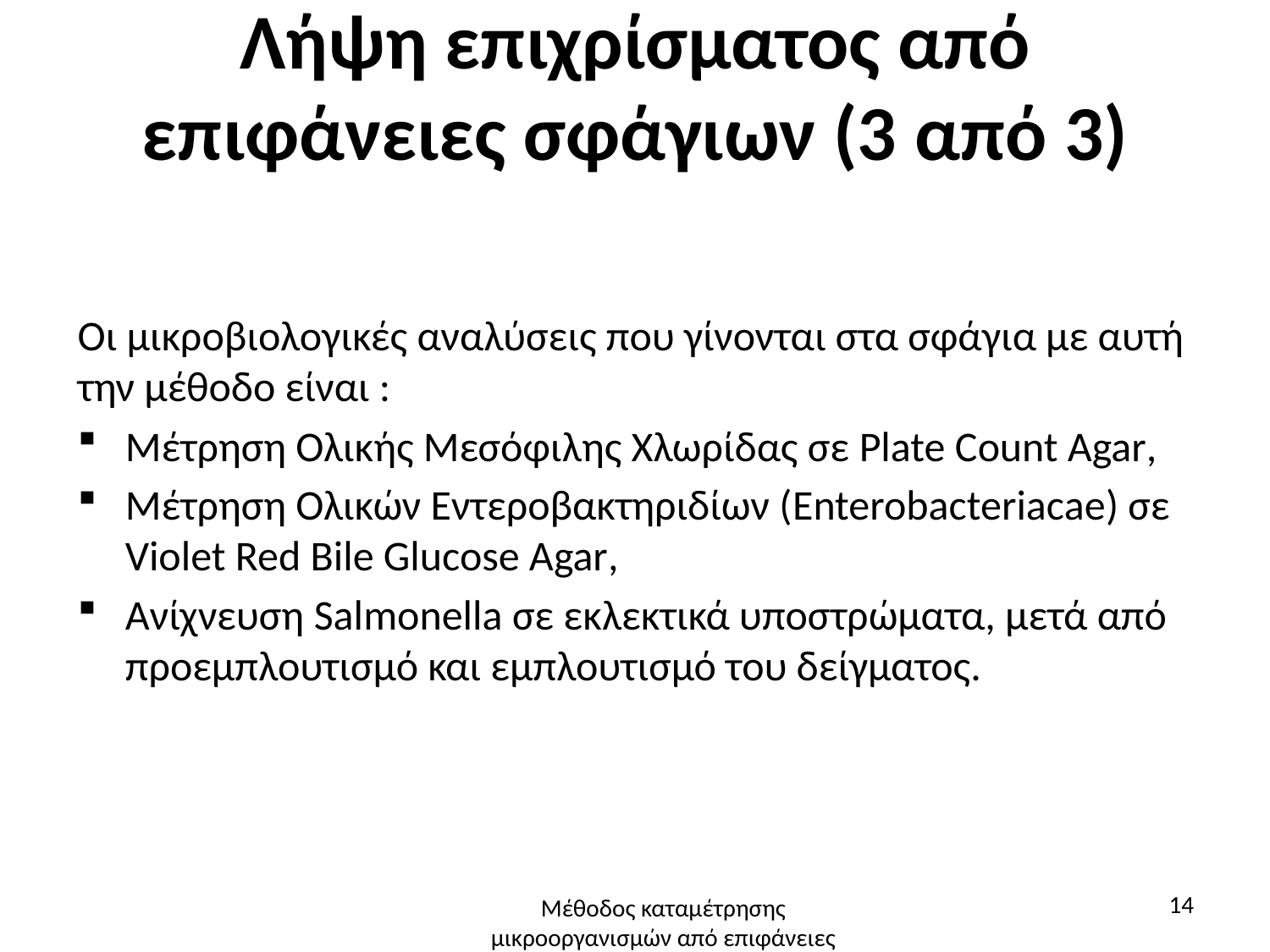

# Λήψη επιχρίσματος από επιφάνειες σφάγιων (3 από 3)
Οι μικροβιολογικές αναλύσεις που γίνονται στα σφάγια με αυτή την μέθοδο είναι :
Μέτρηση Ολικής Μεσόφιλης Χλωρίδας σε Plate Count Agar,
Μέτρηση Ολικών Εντεροβακτηριδίων (Enterobacteriacae) σε Violet Red Bile Glucose Agar,
Ανίχνευση Salmonella σε εκλεκτικά υποστρώματα, μετά από προεμπλουτισμό και εμπλουτισμό του δείγματος.
14
Μέθοδος καταμέτρησης μικροοργανισμών από επιφάνειες